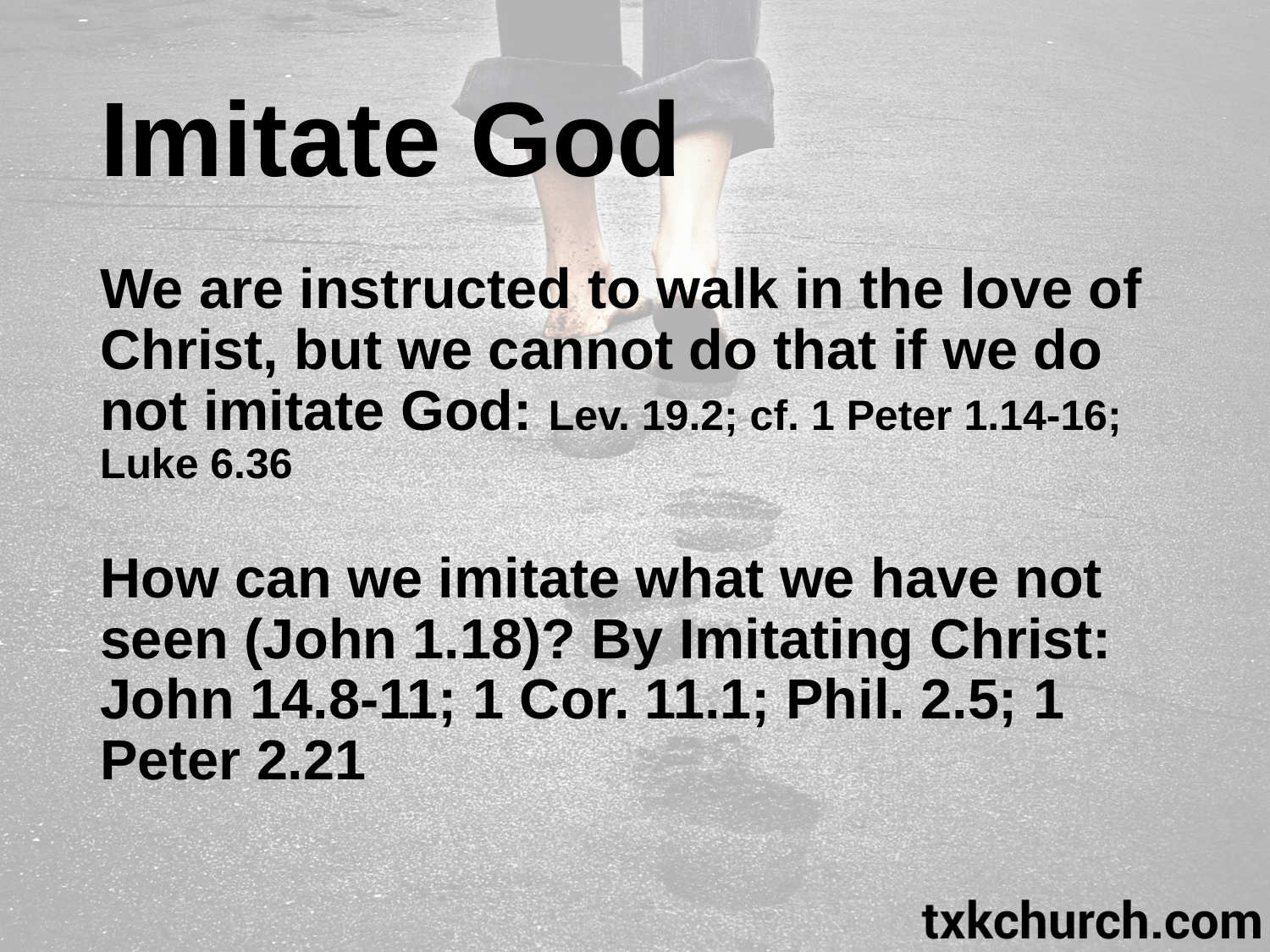

# Imitate God
We are instructed to walk in the love of Christ, but we cannot do that if we do not imitate God: Lev. 19.2; cf. 1 Peter 1.14-16; Luke 6.36

How can we imitate what we have not seen (John 1.18)? By Imitating Christ: John 14.8-11; 1 Cor. 11.1; Phil. 2.5; 1 Peter 2.21